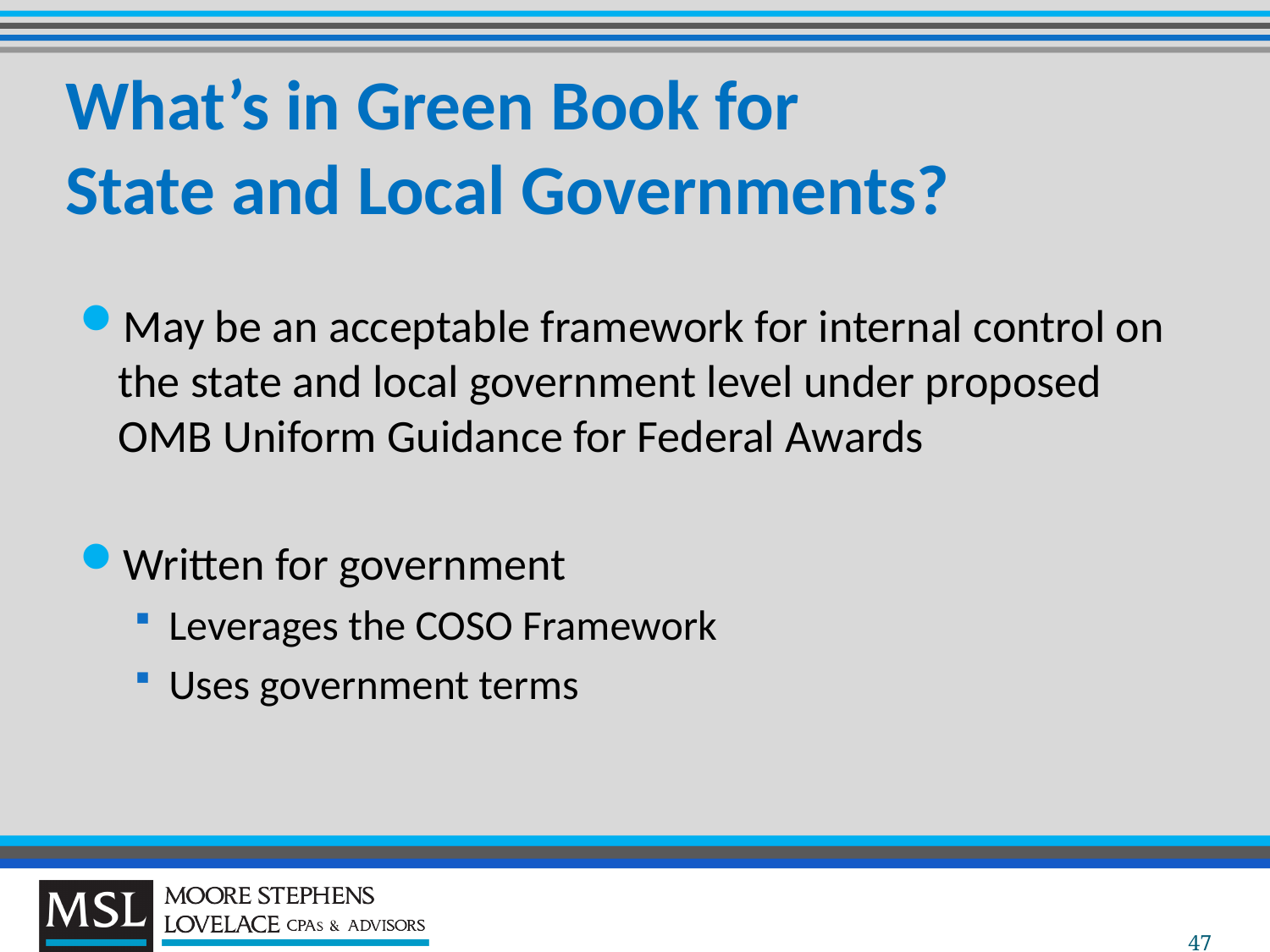

# What’s in Green Book for State and Local Governments?
May be an acceptable framework for internal control on the state and local government level under proposed OMB Uniform Guidance for Federal Awards

Written for government
Leverages the COSO Framework
Uses government terms
47